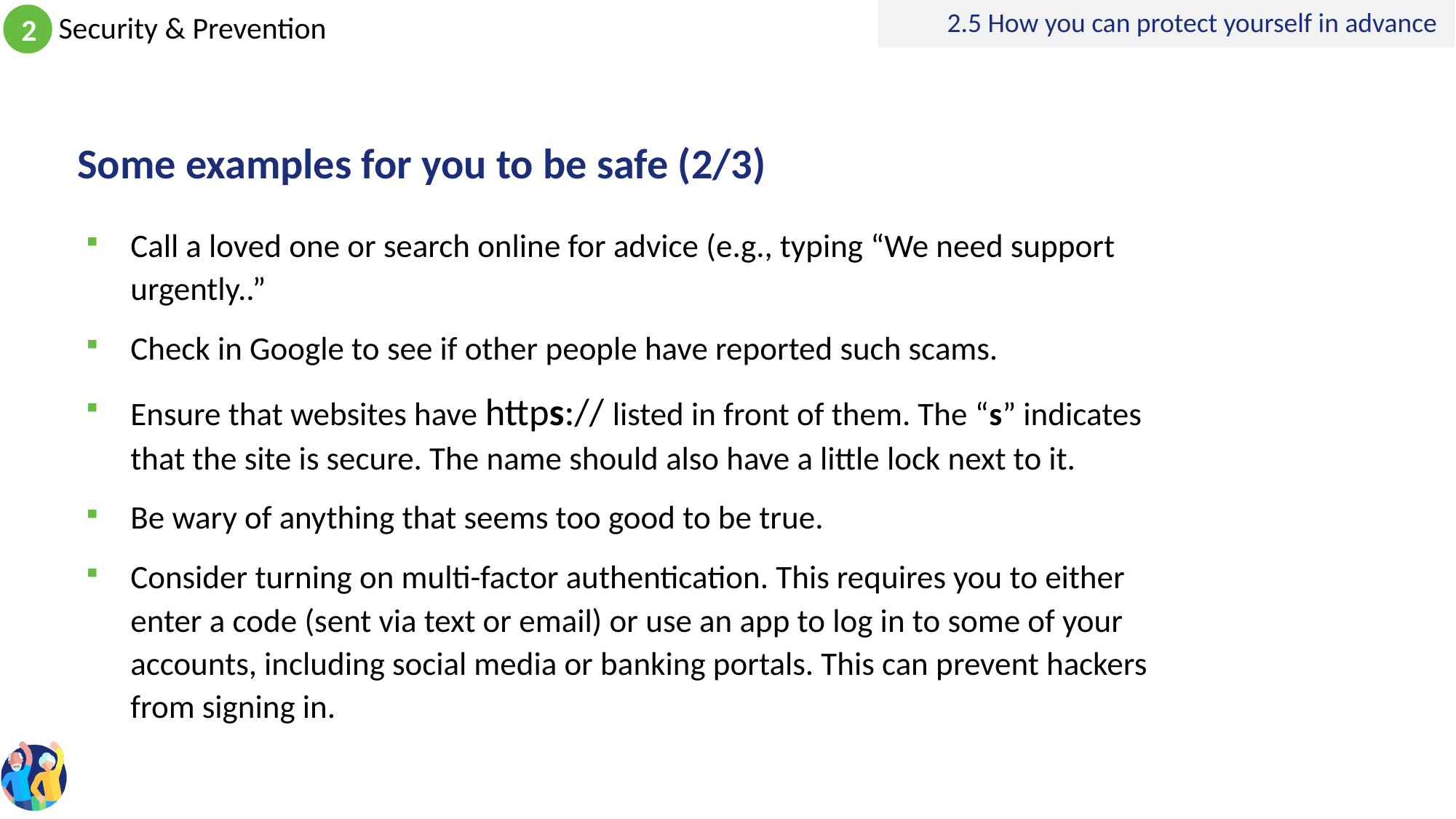

2.5 How you can protect yourself in advance
# Some examples for you to be safe (2/3)
Call a loved one or search online for advice (e.g., typing “We need support urgently..”
Check in Google to see if other people have reported such scams.
Ensure that websites have https:// listed in front of them. The “s” indicates that the site is secure. The name should also have a little lock next to it.
Be wary of anything that seems too good to be true.
Consider turning on multi-factor authentication. This requires you to either enter a code (sent via text or email) or use an app to log in to some of your accounts, including social media or banking portals. This can prevent hackers from signing in.